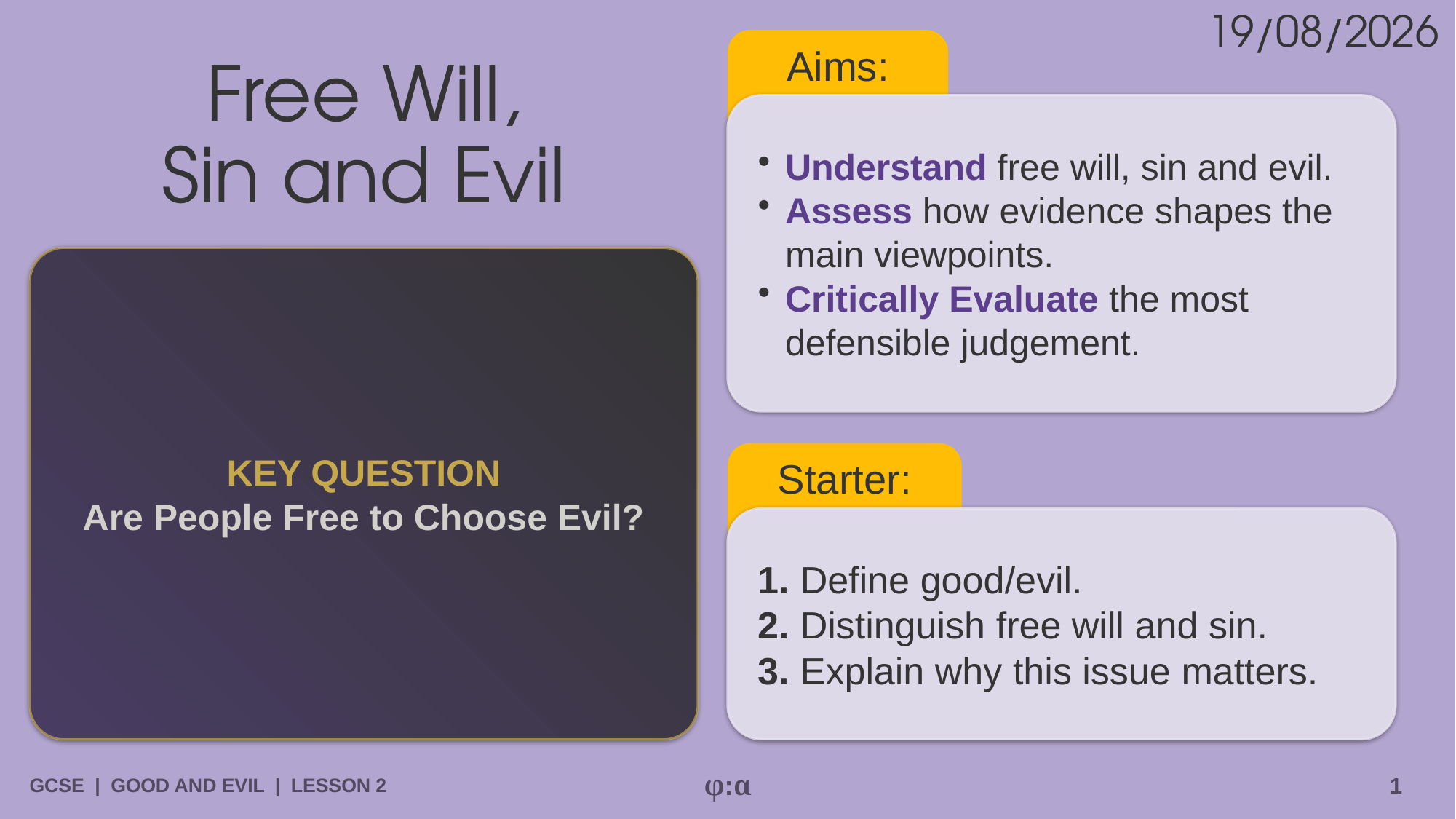

19/08/2026
Aims:
# Free Will,
Sin and Evil
​Understand free will, sin and evil.
​Assess how evidence shapes the main viewpoints.
​Critically Evaluate the most defensible judgement.
KEY QUESTION
Are People Free to Choose Evil?
Starter:
1. Define good/evil.
2. Distinguish free will and sin.
3. Explain why this issue matters.
GCSE  |  GOOD AND EVIL  |  LESSON 2
φ:α
1